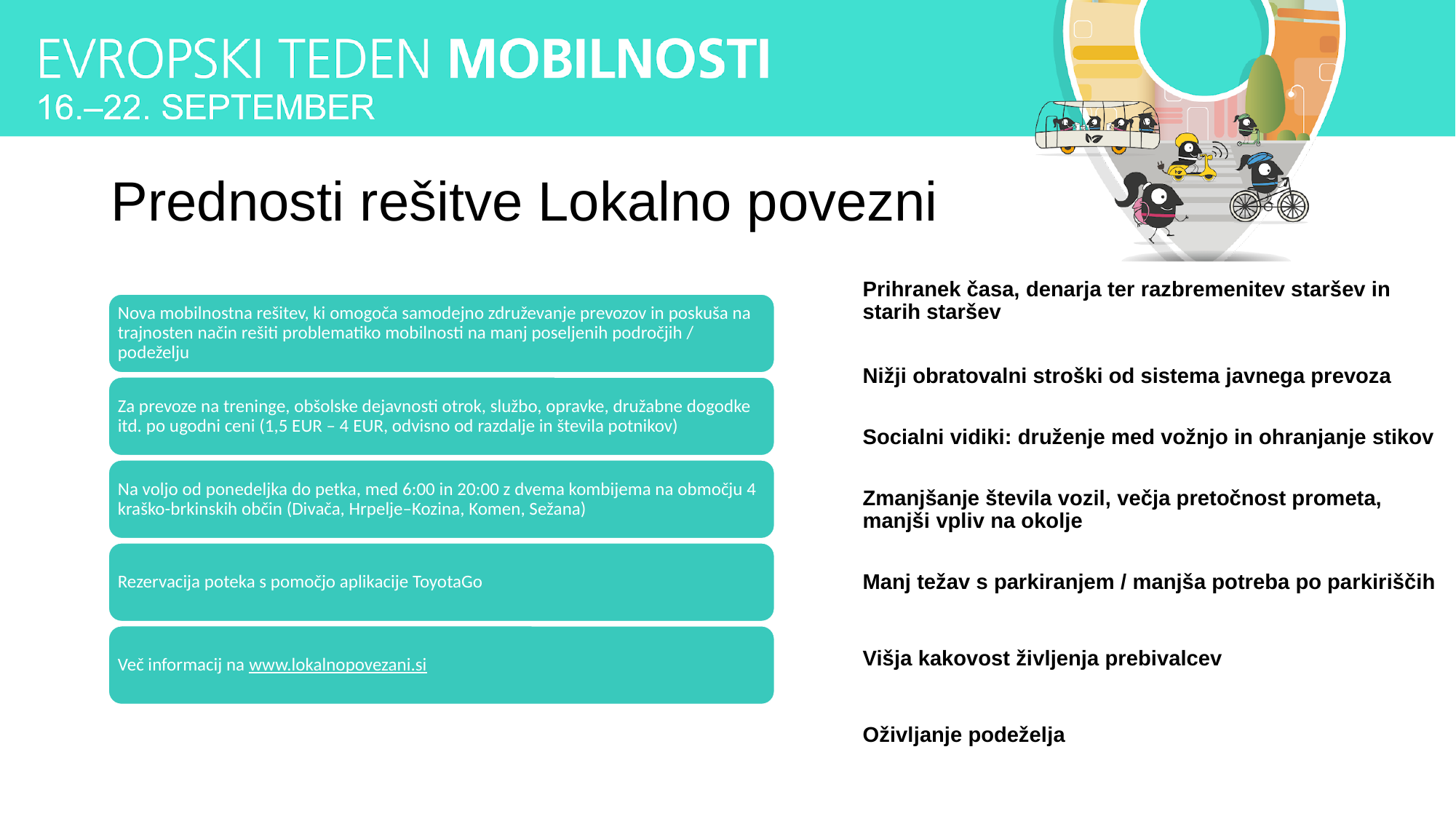

# Prednosti rešitve Lokalno povezni
Prihranek časa, denarja ter razbremenitev staršev in starih staršev
Nižji obratovalni stroški od sistema javnega prevoza
Socialni vidiki: druženje med vožnjo in ohranjanje stikov
Zmanjšanje števila vozil, večja pretočnost prometa, manjši vpliv na okolje
Manj težav s parkiranjem / manjša potreba po parkiriščih

Višja kakovost življenja prebivalcev

Oživljanje podeželja

Nova mobilnostna rešitev, ki omogoča samodejno združevanje prevozov in poskuša na trajnosten način rešiti problematiko mobilnosti na manj poseljenih področjih / podeželju

Za prevoze na treninge, obšolske dejavnosti otrok, službo, opravke, družabne dogodke itd. po ugodni ceni (1,5 EUR – 4 EUR, odvisno od razdalje in števila potnikov)

Na voljo od ponedeljka do petka, med 6:00 in 20:00 z dvema kombijema na območju 4 kraško-brkinskih občin (Divača, Hrpelje–Kozina, Komen, Sežana)

Rezervacija poteka s pomočjo aplikacije ToyotaGo

Več informacij na www.lokalnopovezani.si